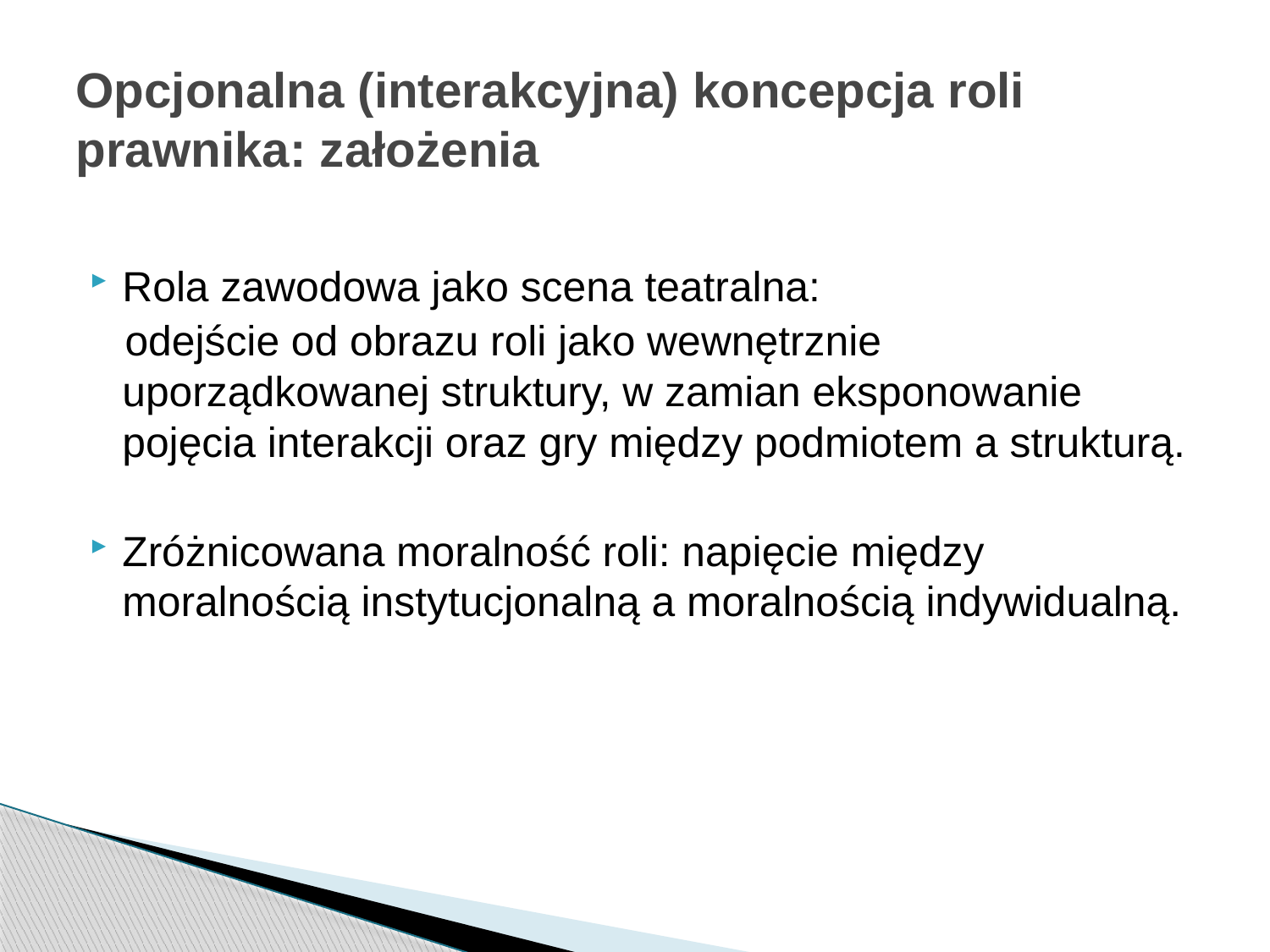

# Opcjonalna (interakcyjna) koncepcja roli prawnika: założenia

Rola zawodowa jako scena teatralna:
   odejście od obrazu roli jako wewnętrznie uporządkowanej struktury, w zamian eksponowanie pojęcia interakcji oraz gry między podmiotem a strukturą.

Zróżnicowana moralność roli: napięcie między moralnością instytucjonalną a moralnością indywidualną.